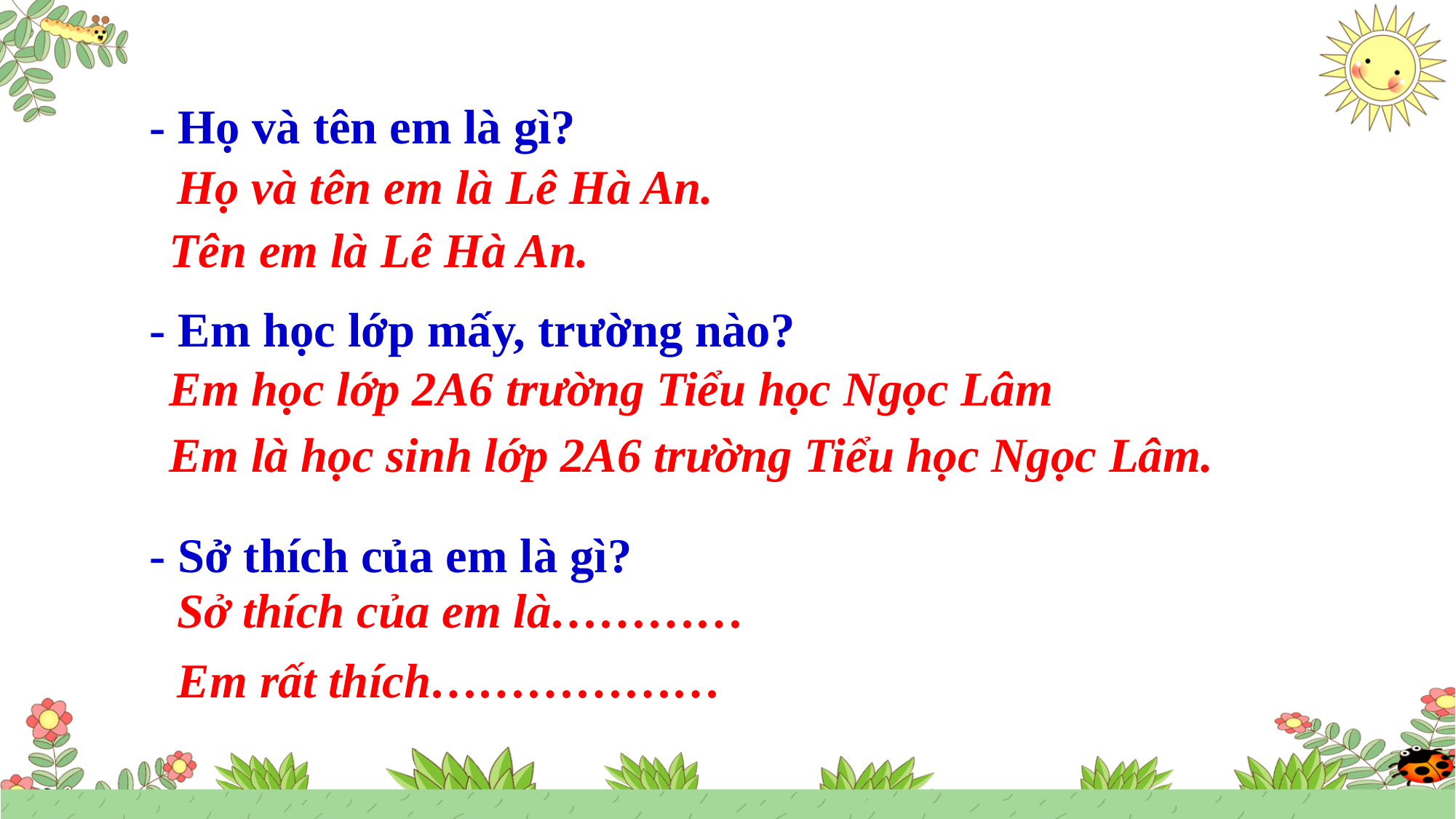

- Họ và tên em là gì?
Họ và tên em là Lê Hà An.
Tên em là Lê Hà An.
- Em học lớp mấy, trường nào?
Em học lớp 2A6 trường Tiểu học Ngọc Lâm
Em là học sinh lớp 2A6 trường Tiểu học Ngọc Lâm.
- Sở thích của em là gì?
Sở thích của em là…………
Em rất thích………………